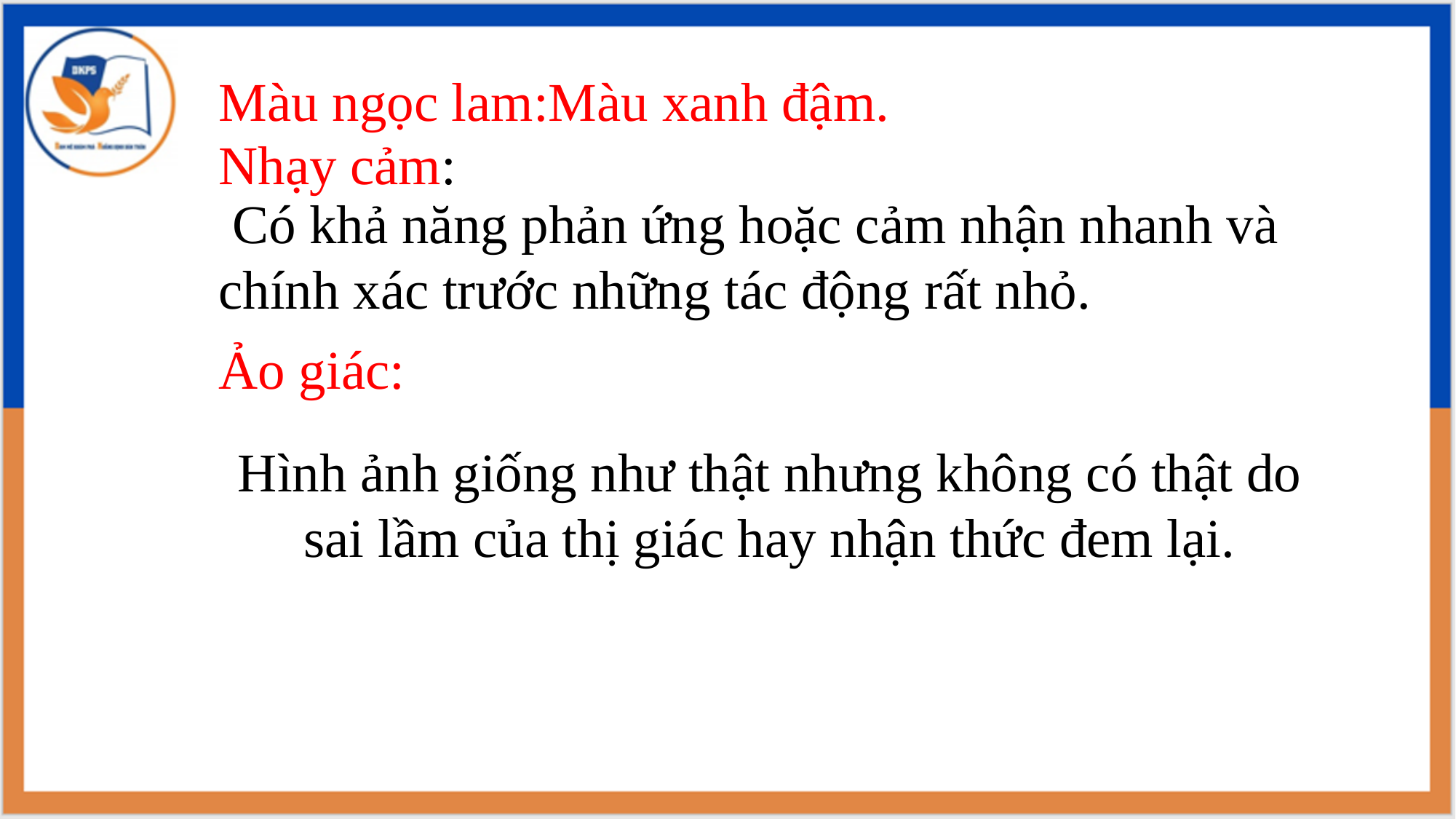

Màu ngọc lam:Màu xanh đậm.
Nhạy cảm:
 Có khả năng phản ứng hoặc cảm nhận nhanh và chính xác trước những tác động rất nhỏ.
Ảo giác:
Màu ngọc lam
Hình ảnh giống như thật nhưng không có thật do sai lầm của thị giác hay nhận thức đem lại.